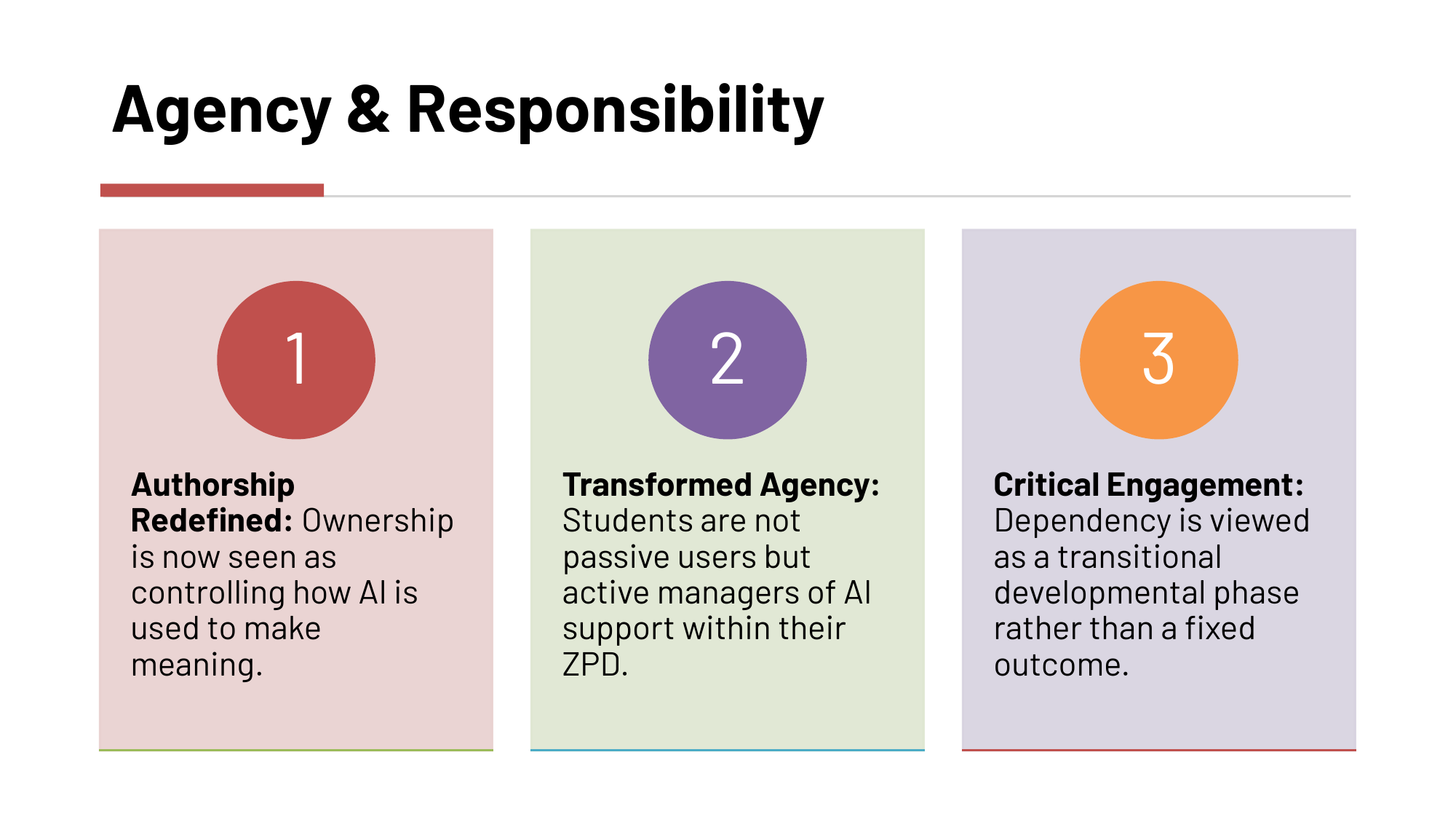

# Agency & Responsibility

Authorship Redefined: Ownership is now seen as controlling how AI is used to make meaning.
1
Transformed Agency: Students are not passive users but active managers of AI support within their ZPD.
2
Critical Engagement: Dependency is viewed as a transitional developmental phase rather than a fixed outcome.
3